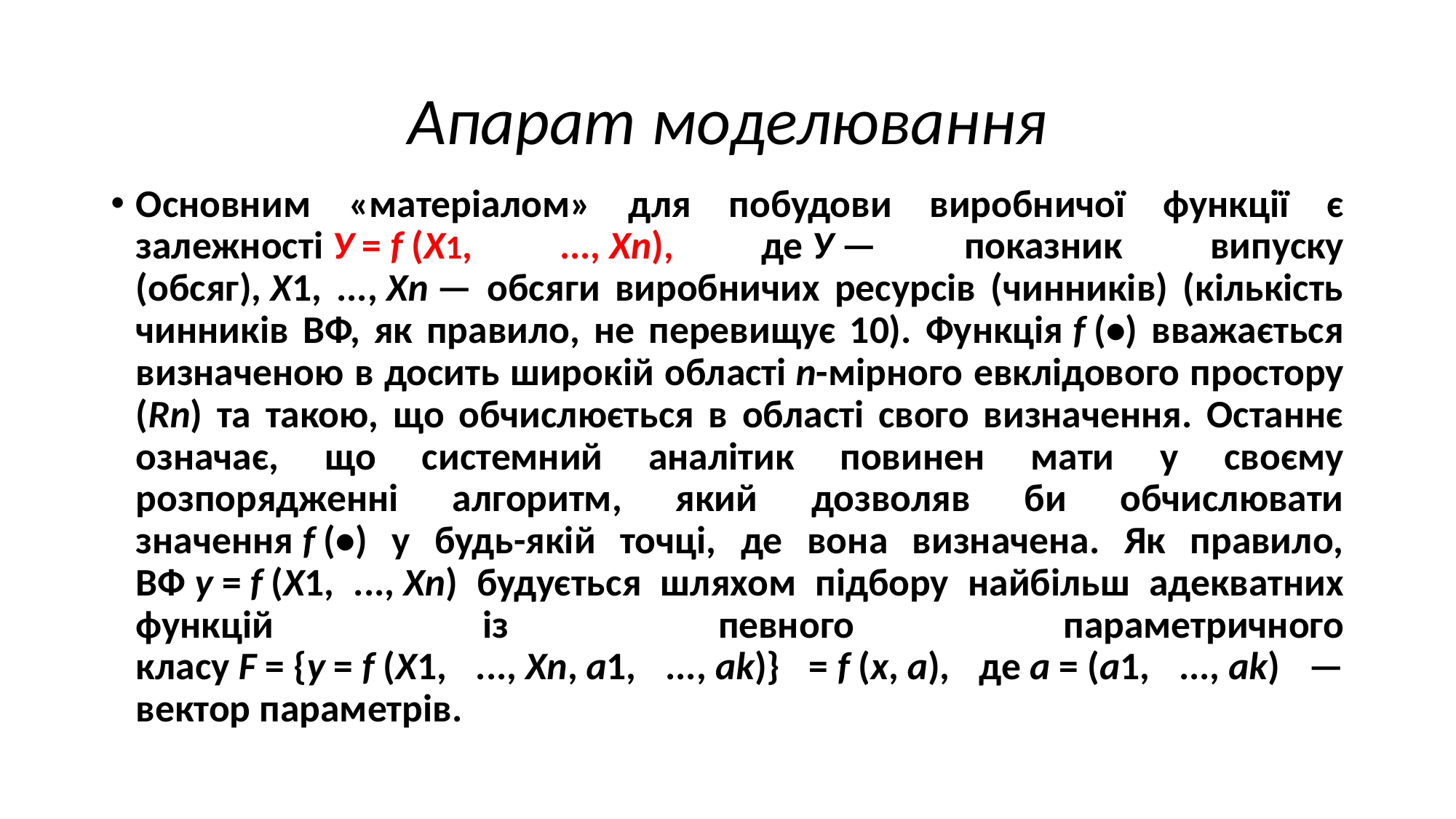

# Апарат моделювання
Основним «матеріалом» для побудови виробничої функції є залежності У = f (Х1, ..., Хn), де У — показник випуску (обсяг), Х1, ..., Хn — обсяги виробничих ресурсів (чинників) (кількість чинників ВФ, як правило, не перевищує 10). Функція f (•) вважається визначеною в досить широкій області n-мірного евклідового простору (Rn) та такою, що обчислюється в області свого визначення. Останнє означає, що системний аналітик повинен мати у своєму розпорядженні алгоритм, який дозволяв би обчислювати значення f (•) у будь-якій точці, де вона визначена. Як правило, ВФ y = f (Х1, ..., Хn) будується шляхом підбору найбільш адекватних функцій із певного параметричного класу F = {y = f (Х1, ..., Хn, a1, ..., ak)} = f (x, a), де a = (a1, ..., ak) — вектор параметрів.